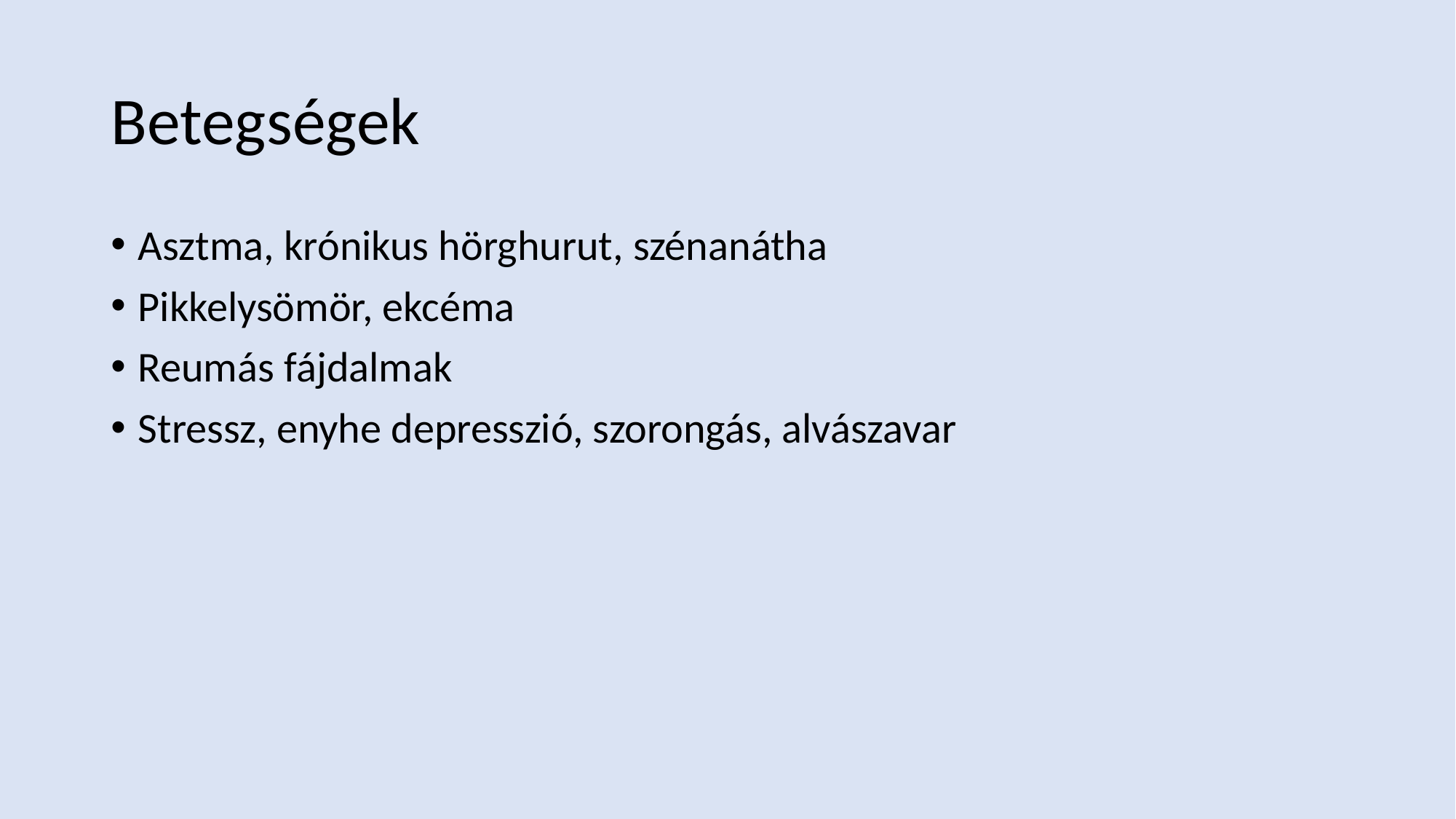

# Betegségek
Asztma, krónikus hörghurut, szénanátha
Pikkelysömör, ekcéma
Reumás fájdalmak
Stressz, enyhe depresszió, szorongás, alvászavar